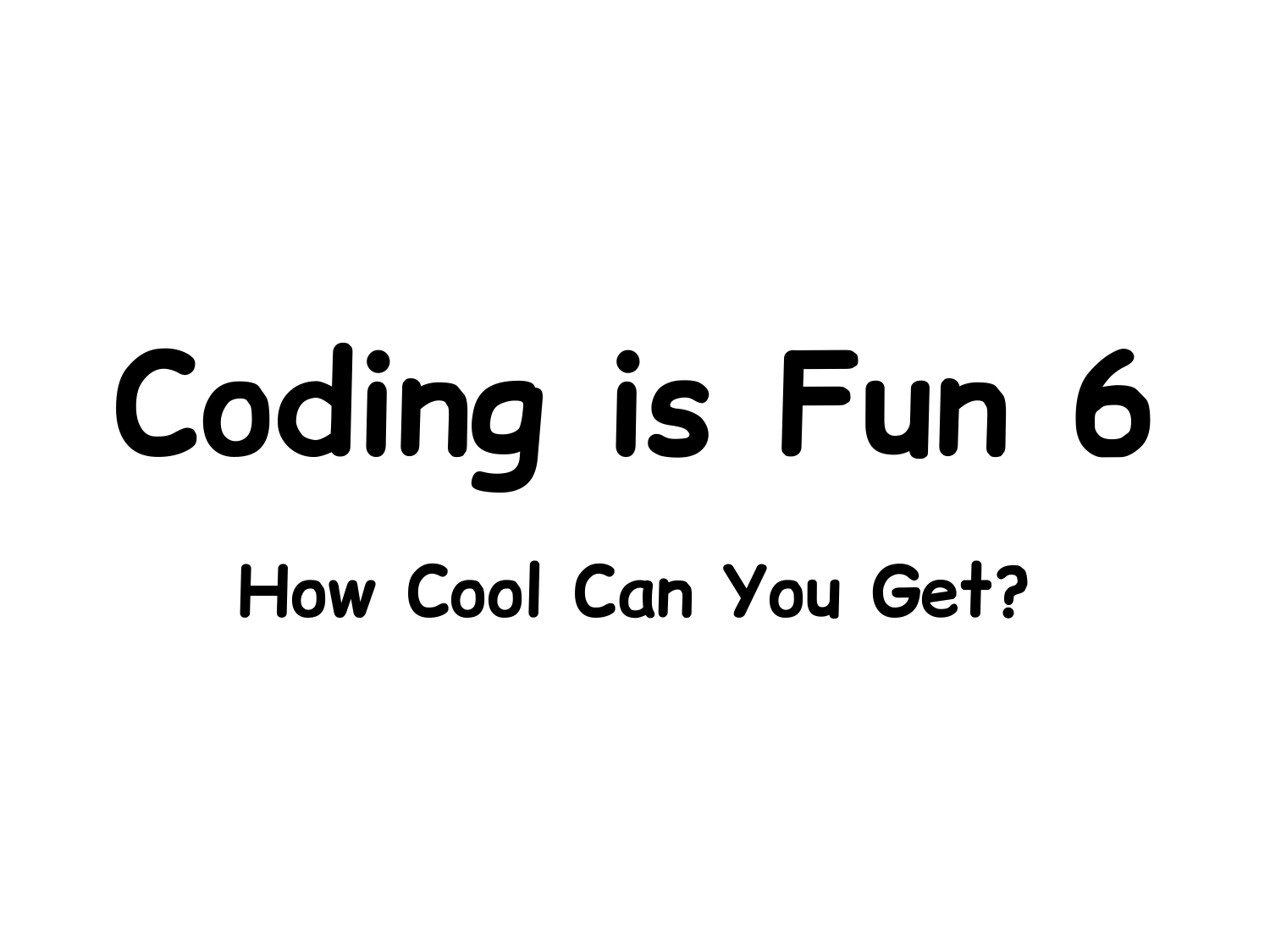

# Coding is Fun 6
How Cool Can You Get?